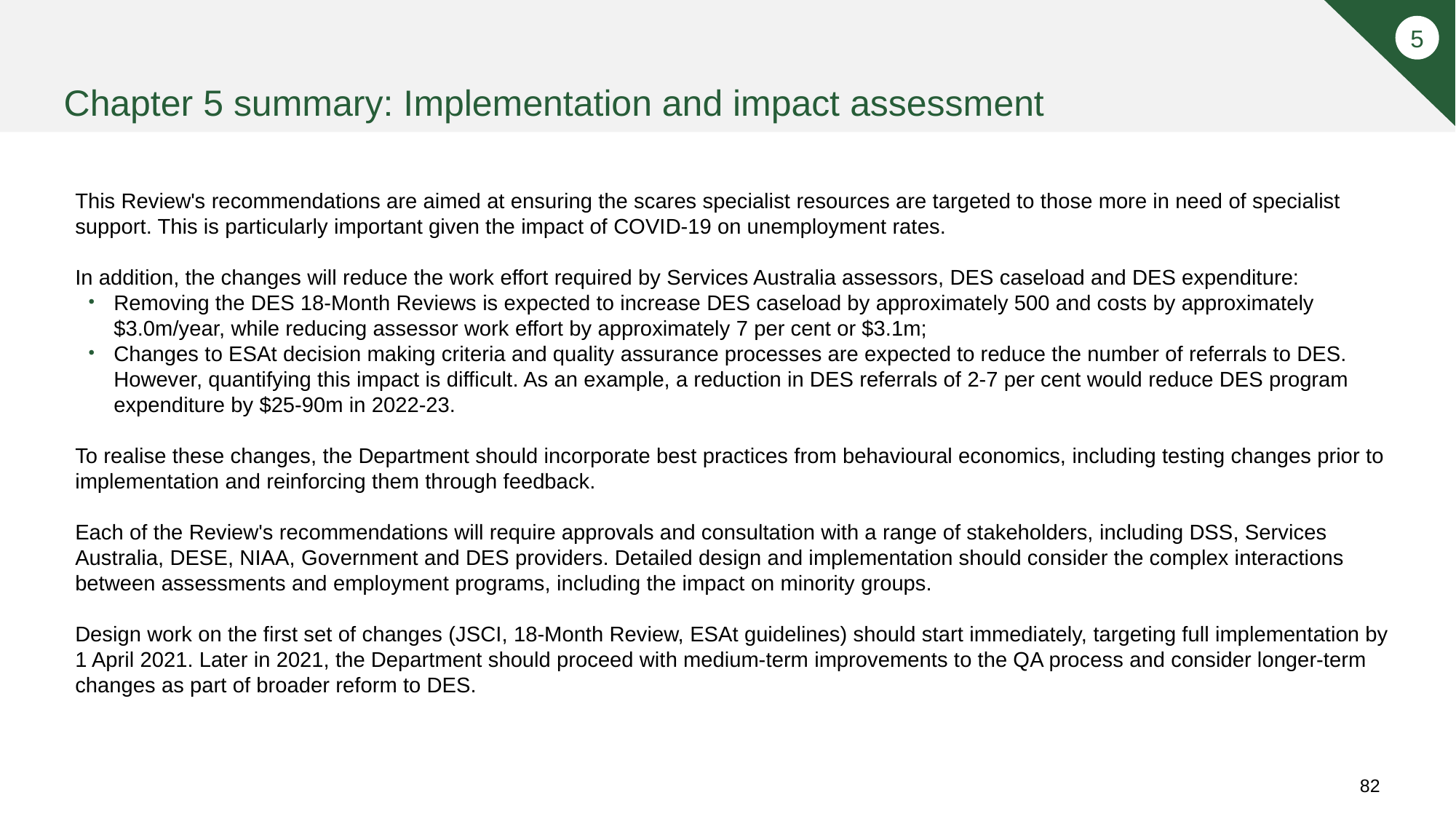

5
# Chapter 5 summary: Implementation and impact assessment
This Review's recommendations are aimed at ensuring the scares specialist resources are targeted to those more in need of specialist support. This is particularly important given the impact of COVID-19 on unemployment rates.

In addition, the changes will reduce the work effort required by Services Australia assessors, DES caseload and DES expenditure:
Removing the DES 18-Month Reviews is expected to increase DES caseload by approximately 500 and costs by approximately $3.0m/year, while reducing assessor work effort by approximately 7 per cent or $3.1m;
Changes to ESAt decision making criteria and quality assurance processes are expected to reduce the number of referrals to DES. However, quantifying this impact is difficult. As an example, a reduction in DES referrals of 2-7 per cent would reduce DES program expenditure by $25-90m in 2022-23.

To realise these changes, the Department should incorporate best practices from behavioural economics, including testing changes prior to implementation and reinforcing them through feedback.

Each of the Review's recommendations will require approvals and consultation with a range of stakeholders, including DSS, Services Australia, DESE, NIAA, Government and DES providers. Detailed design and implementation should consider the complex interactions between assessments and employment programs, including the impact on minority groups.

Design work on the first set of changes (JSCI, 18-Month Review, ESAt guidelines) should start immediately, targeting full implementation by 1 April 2021. Later in 2021, the Department should proceed with medium-term improvements to the QA process and consider longer-term changes as part of broader reform to DES.